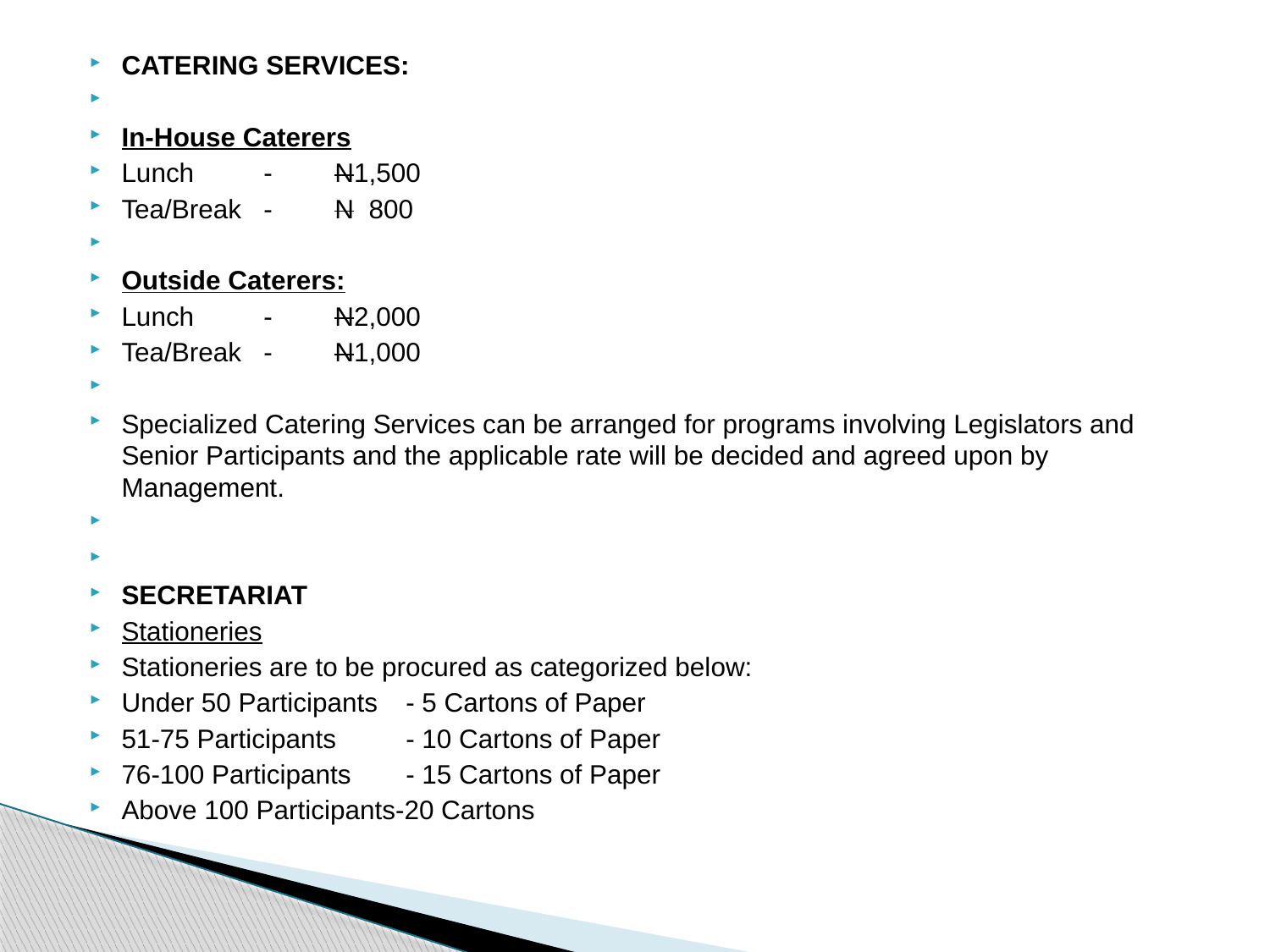

CATERING SERVICES:

In-House Caterers
Lunch	-	N1,500
Tea/Break	-	N  800

Outside Caterers:
Lunch	-	N2,000
Tea/Break	-	N1,000

Specialized Catering Services can be arranged for programs involving Legislators and Senior Participants and the applicable rate will be decided and agreed upon by Management.

SECRETARIAT
Stationeries
Stationeries are to be procured as categorized below:
Under 50 Participants	- 5 Cartons of Paper
51-75 Participants	- 10 Cartons of Paper
76-100 Participants	- 15 Cartons of Paper
Above 100 Participants-20 Cartons